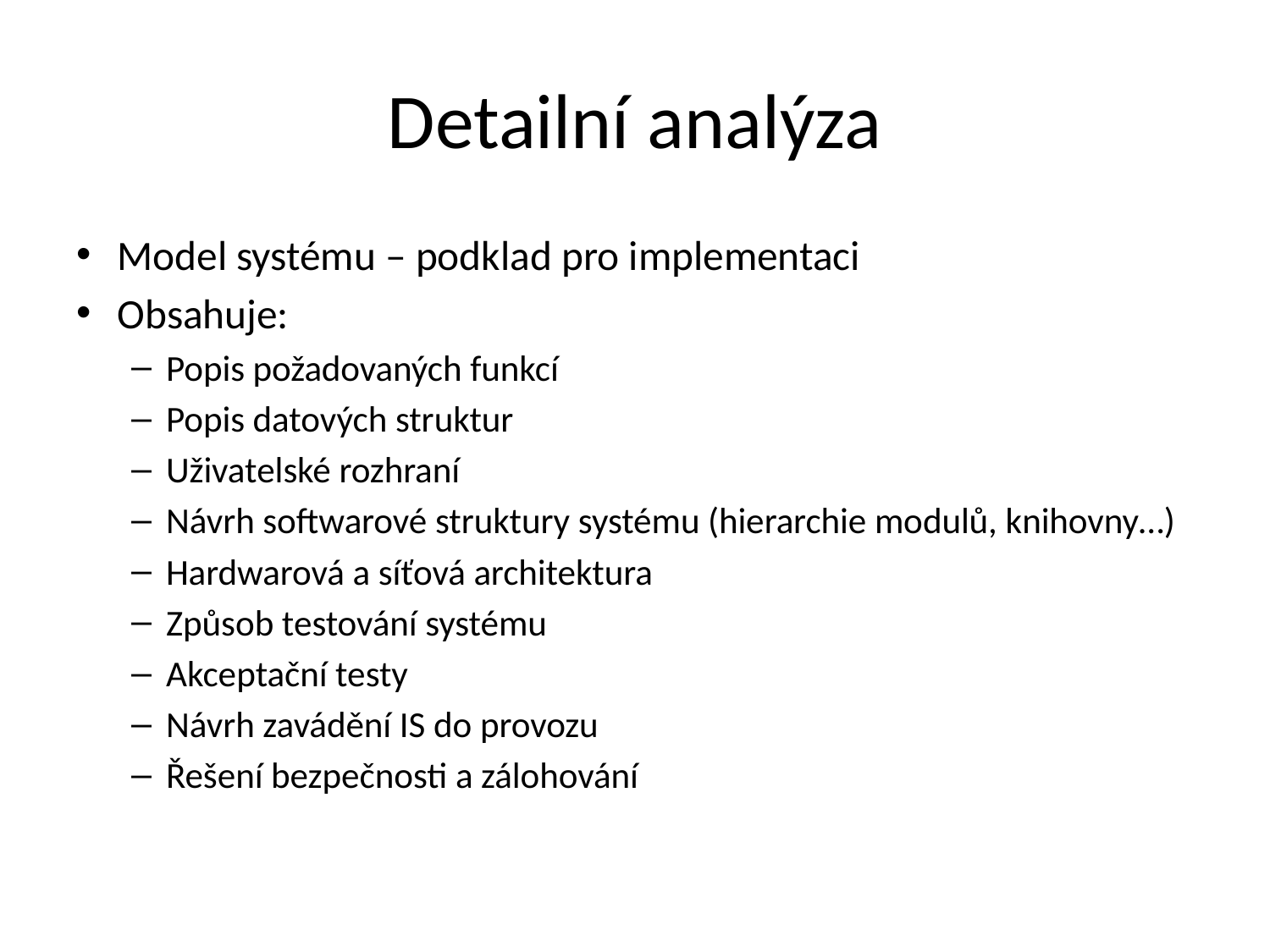

# Detailní analýza
Model systému – podklad pro implementaci
Obsahuje:
Popis požadovaných funkcí
Popis datových struktur
Uživatelské rozhraní
Návrh softwarové struktury systému (hierarchie modulů, knihovny…)
Hardwarová a síťová architektura
Způsob testování systému
Akceptační testy
Návrh zavádění IS do provozu
Řešení bezpečnosti a zálohování